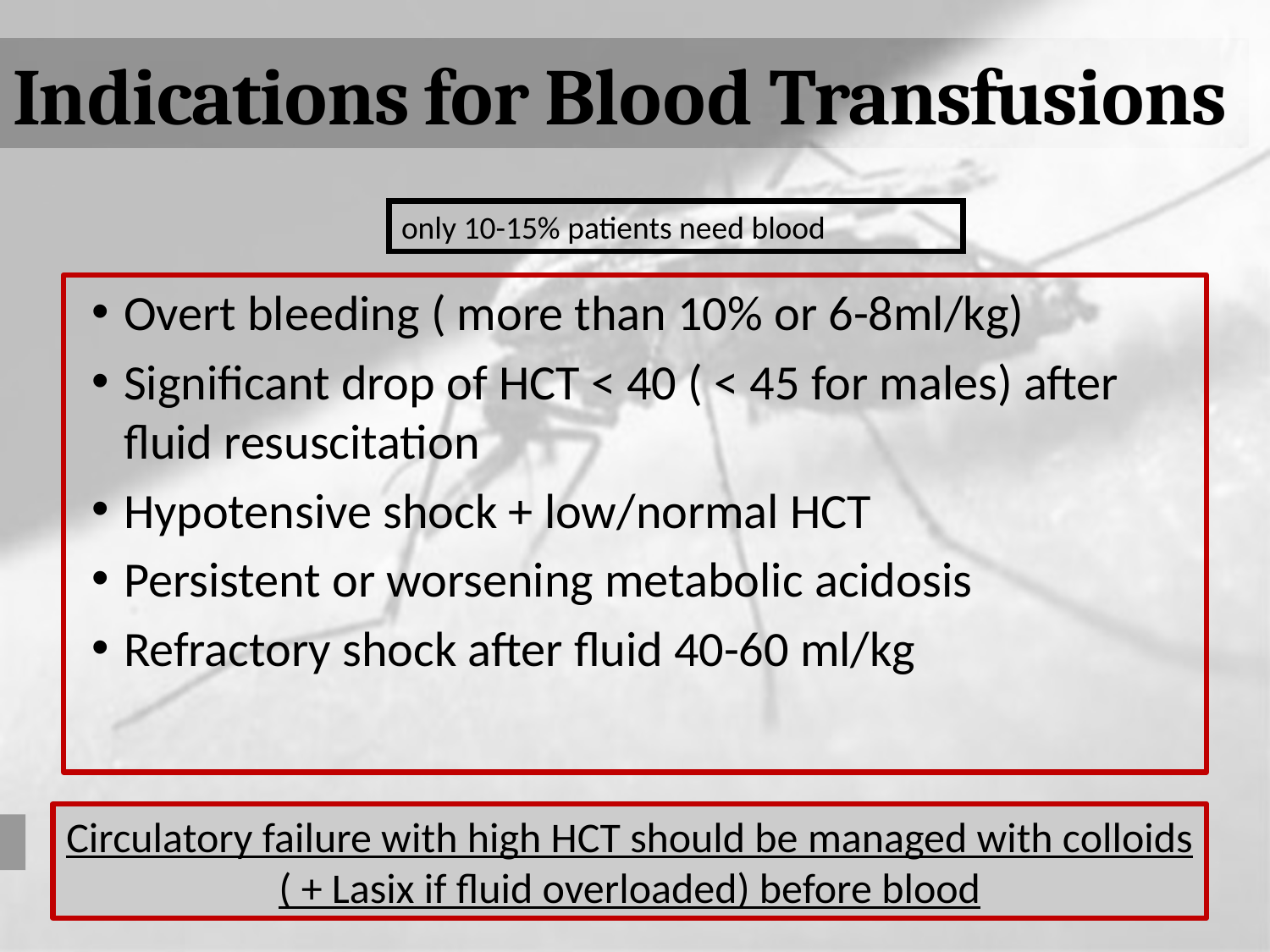

# Indications for Blood Transfusions
only 10-15% patients need blood
Overt bleeding ( more than 10% or 6-8ml/kg)
Significant drop of HCT < 40 ( < 45 for males) after fluid resuscitation
Hypotensive shock + low/normal HCT
Persistent or worsening metabolic acidosis
Refractory shock after fluid 40-60 ml/kg

Circulatory failure with high HCT should be managed with colloids ( + Lasix if fluid overloaded) before blood